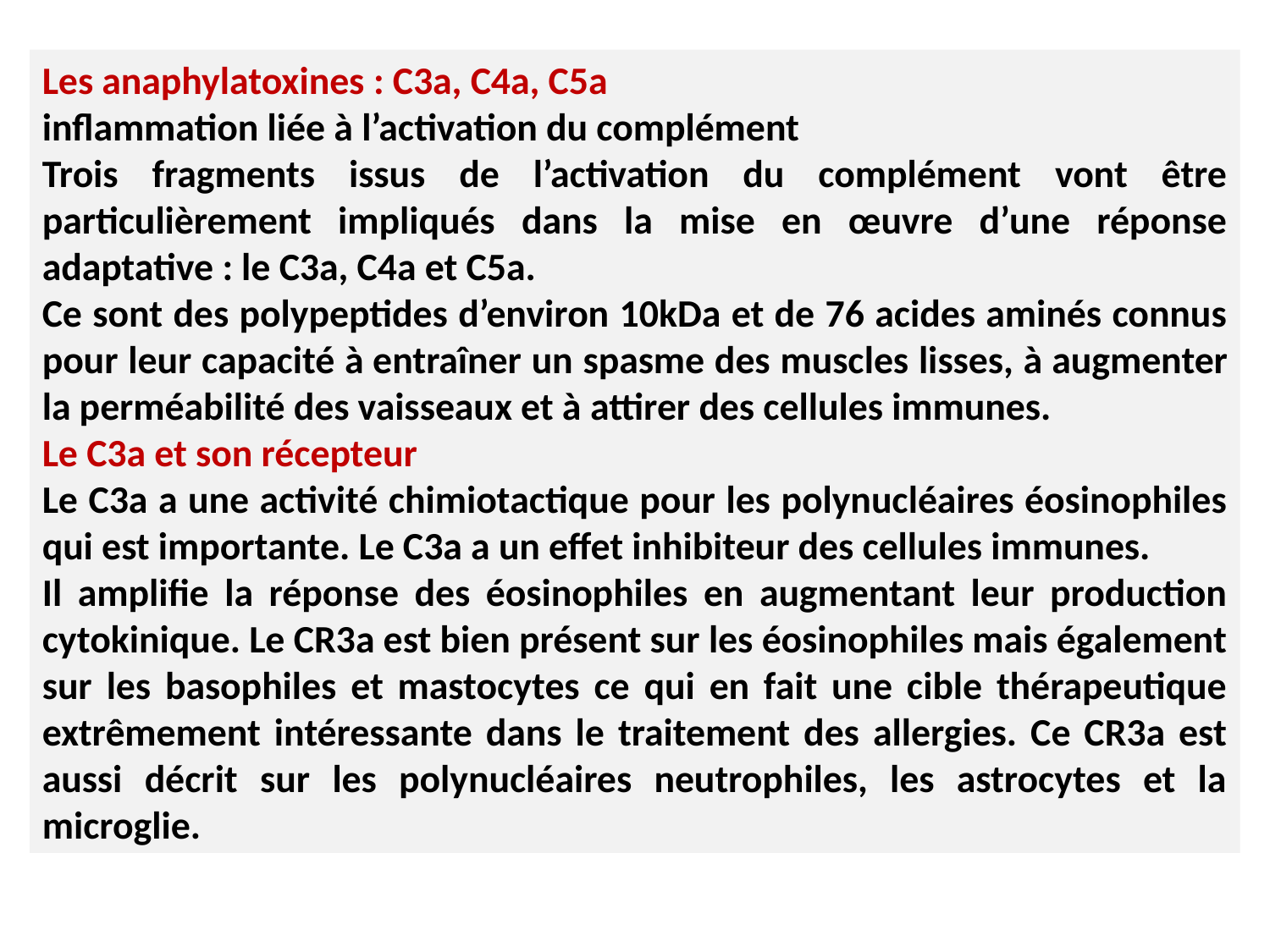

Les anaphylatoxines : C3a, C4a, C5a
inflammation liée à l’activation du complément
Trois fragments issus de l’activation du complément vont être particulièrement impliqués dans la mise en œuvre d’une réponse adaptative : le C3a, C4a et C5a.
Ce sont des polypeptides d’environ 10kDa et de 76 acides aminés connus pour leur capacité à entraîner un spasme des muscles lisses, à augmenter la perméabilité des vaisseaux et à attirer des cellules immunes.
Le C3a et son récepteur
Le C3a a une activité chimiotactique pour les polynucléaires éosinophiles qui est importante. Le C3a a un effet inhibiteur des cellules immunes.
Il amplifie la réponse des éosinophiles en augmentant leur production cytokinique. Le CR3a est bien présent sur les éosinophiles mais également sur les basophiles et mastocytes ce qui en fait une cible thérapeutique extrêmement intéressante dans le traitement des allergies. Ce CR3a est aussi décrit sur les polynucléaires neutrophiles, les astrocytes et la microglie.